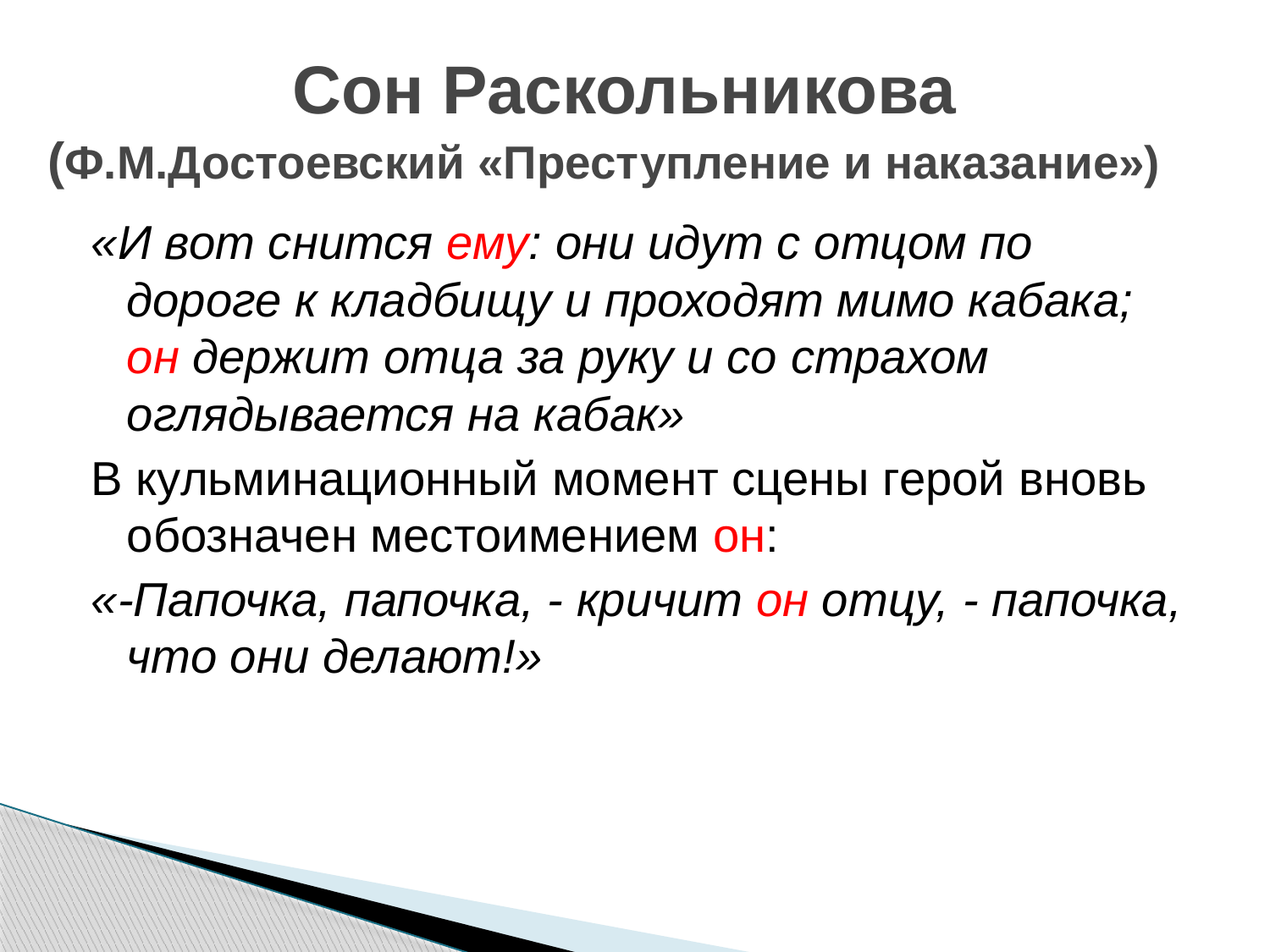

# Сон Раскольникова (Ф.М.Достоевский «Преступление и наказание»)
«И вот снится ему: они идут с отцом по дороге к кладбищу и проходят мимо кабака; он держит отца за руку и со страхом оглядывается на кабак»
В кульминационный момент сцены герой вновь обозначен местоимением он:
«-Папочка, папочка, - кричит он отцу, - папочка, что они делают!»